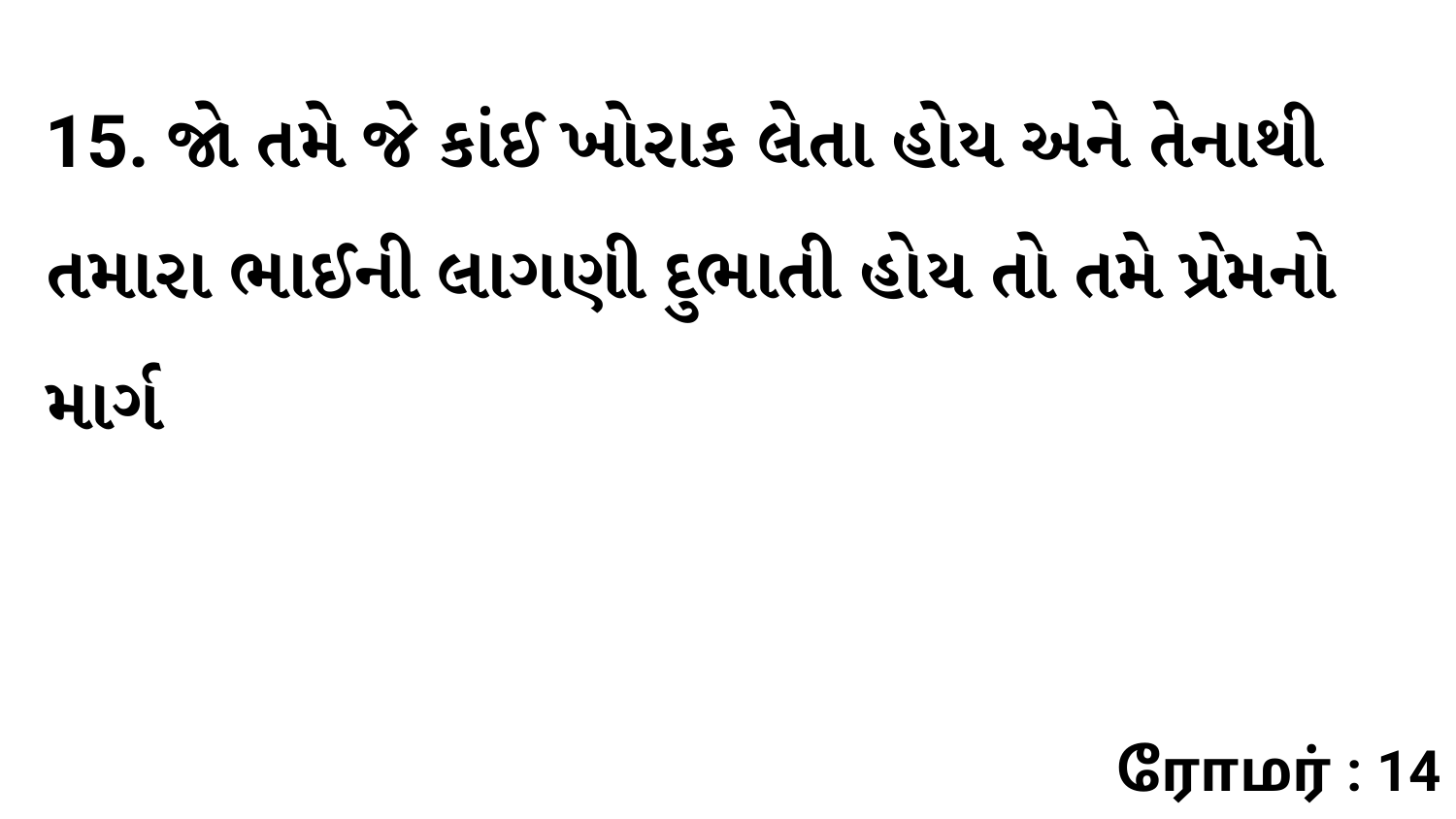

15. જો તમે જે કાંઈ ખોરાક લેતા હોય અને તેનાથી તમારા ભાઈની લાગણી દુભાતી હોય તો તમે પ્રેમનો માર્ગ
ரோமர் : 14